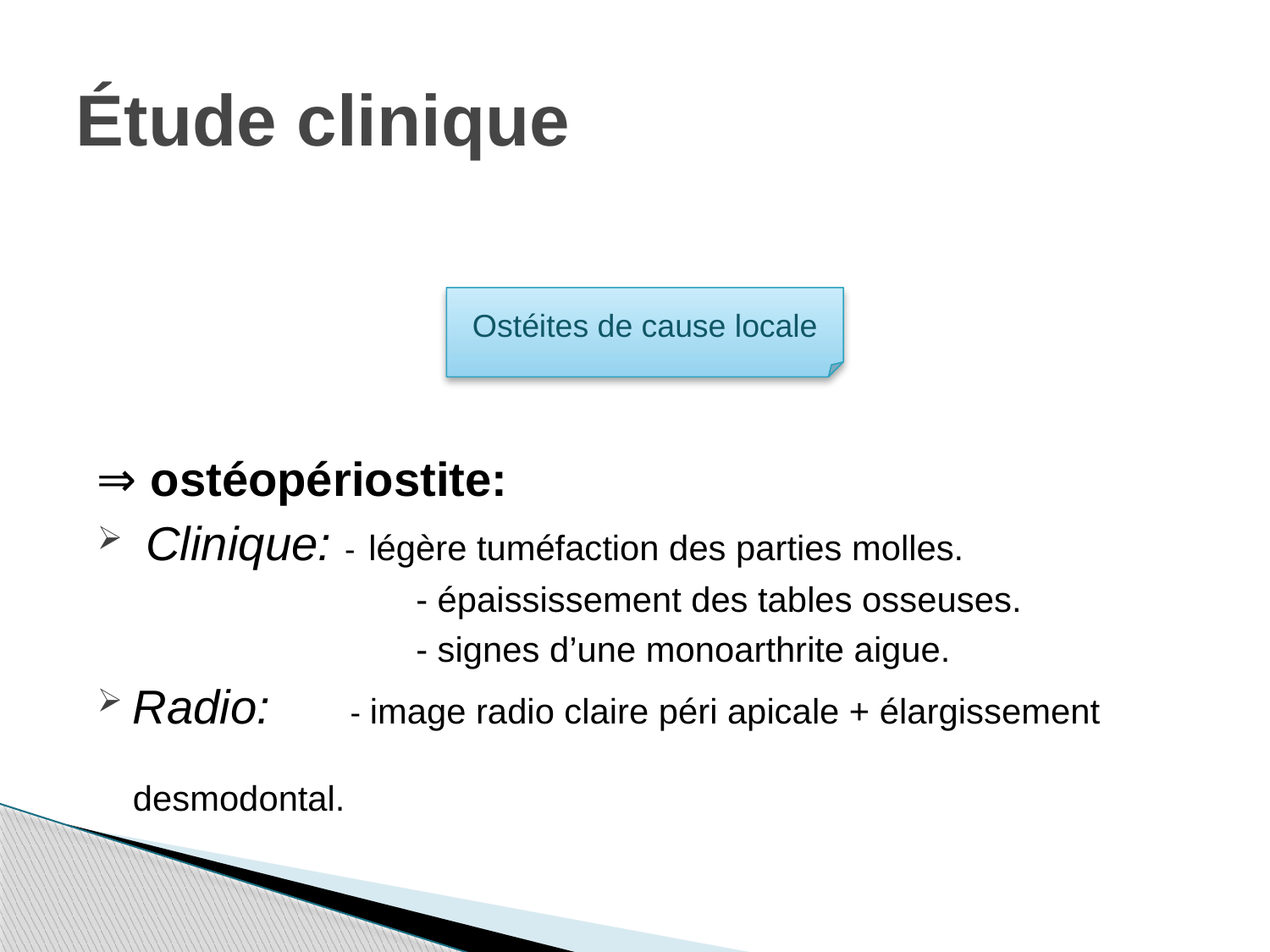

# Étude clinique
Ostéites de cause locale
⇒ ostéopériostite:
 Clinique: - légère tuméfaction des parties molles.
			   - épaississement des tables osseuses.
			   - signes d’une monoarthrite aigue.
Radio:      - image radio claire péri apicale + élargissement                                                                                                      		desmodontal.